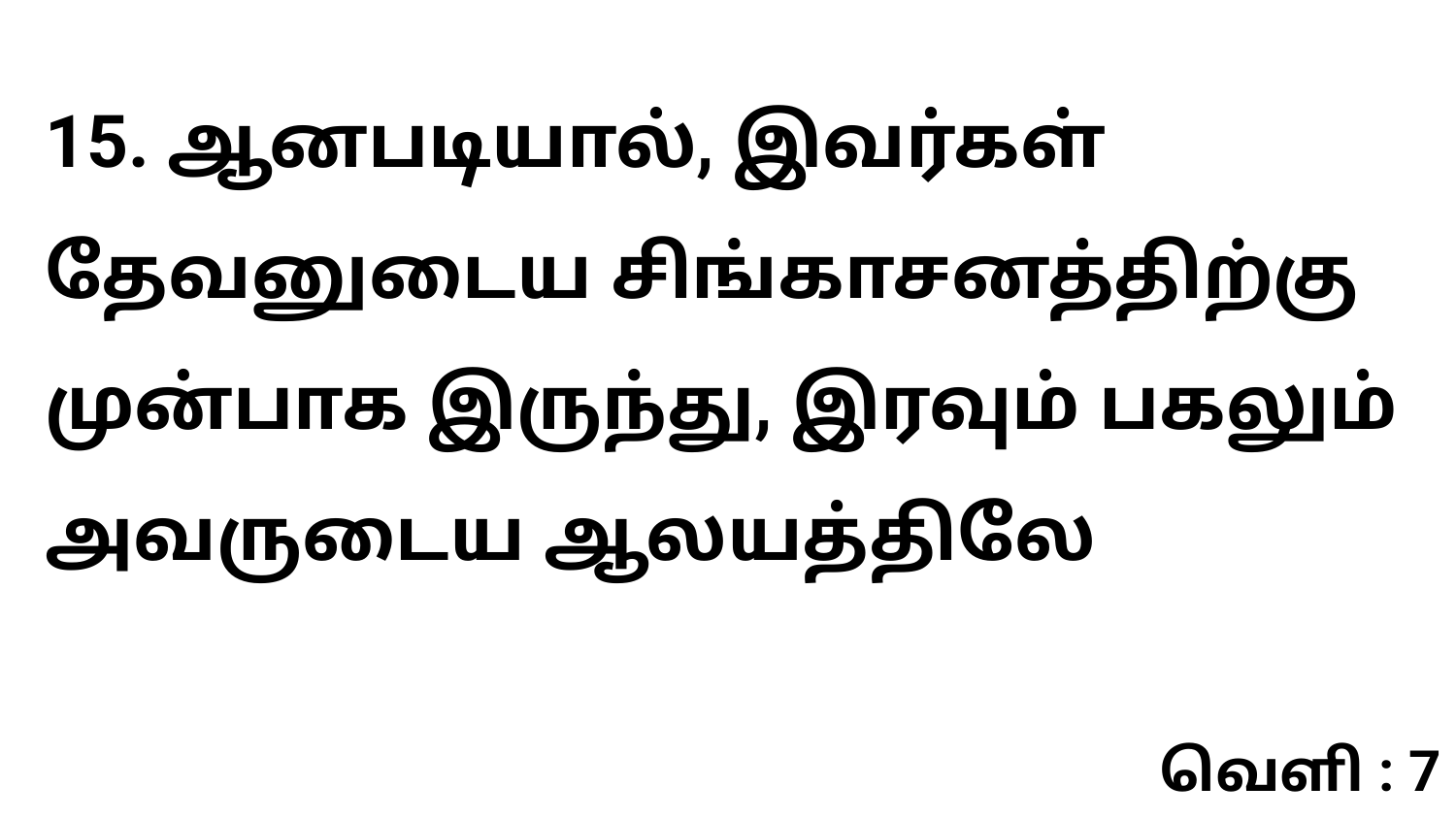

15. ஆனபடியால், இவர்கள் தேவனுடைய சிங்காசனத்திற்கு முன்பாக இருந்து, இரவும் பகலும் அவருடைய ஆலயத்திலே
வெளி : 7